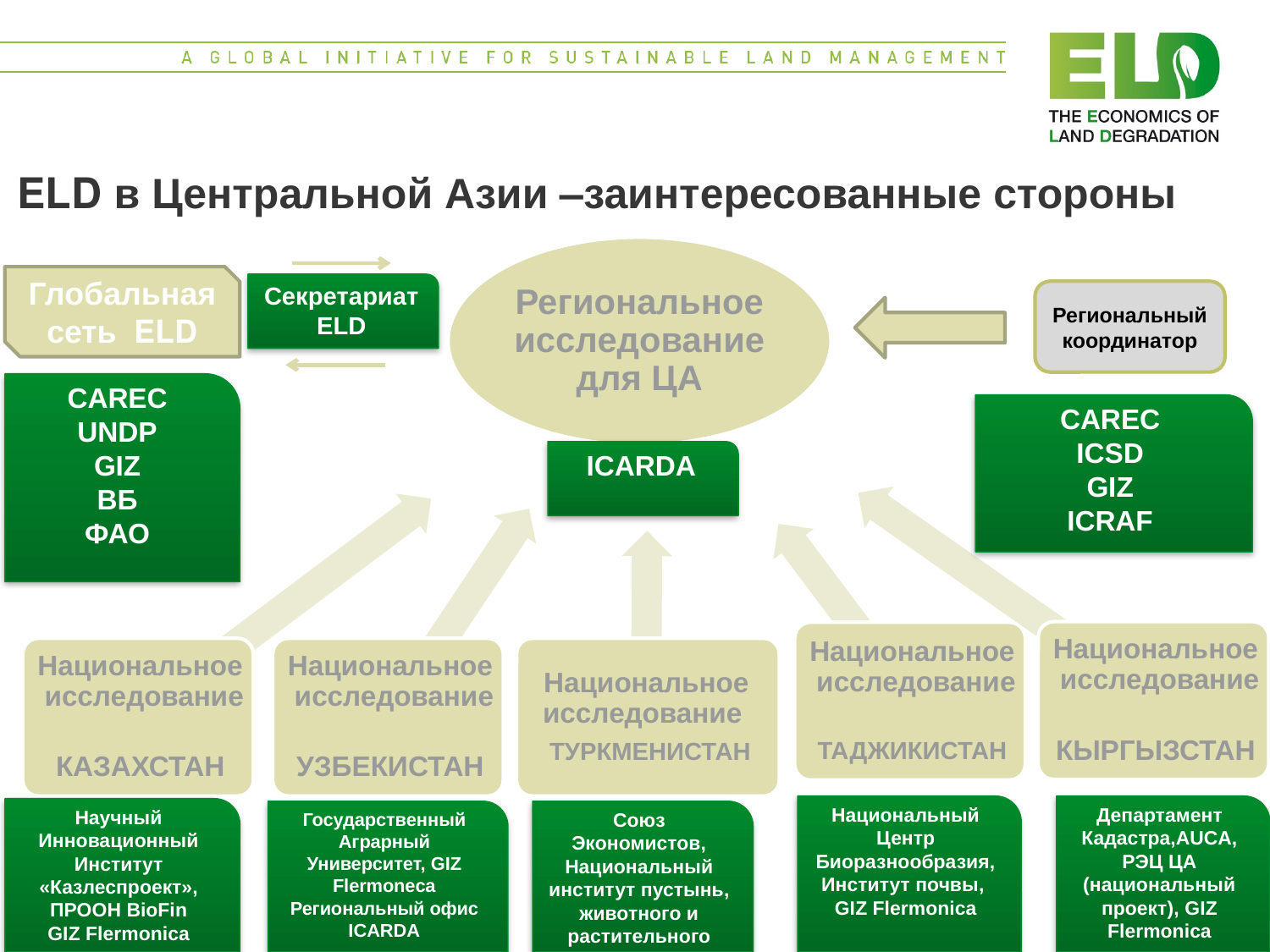

# ELD в Центральной Азии –заинтересованные стороны
Региональное исследование для ЦА
Национальное  исследование
КАЗАХСТАН
Национальное  исследование
УЗБЕКИСТАН
Национальное  исследование
ТУРКМЕНИСТАН
Национальное  исследование
ТАДЖИКИСТАН
Национальное  исследование
КЫРГЫЗСТАН
Глобальная сеть  ELD
Секретариат ELD
Региональный координатор

CAREC
UNDP
GIZ
ВБ
ФАО
CAREC
ICSD
GIZ
ICRAF
ICARDA
Департамент Кадастра,AUCA, РЭЦ ЦА (национальный проект), GIZ Flermonica

Национальный Центр Биоразнообразия, Институт почвы,
GIZ Flermonica

Научный Инновационный Институт «Казлеспроект»,
ПРООН BioFin
GIZ Flermonica
Государственный Аграрный Университет, GIZ Flermoneca
Региональный офис ICARDA

Союз Экономистов, Национальный институт пустынь, животного и растительного мира